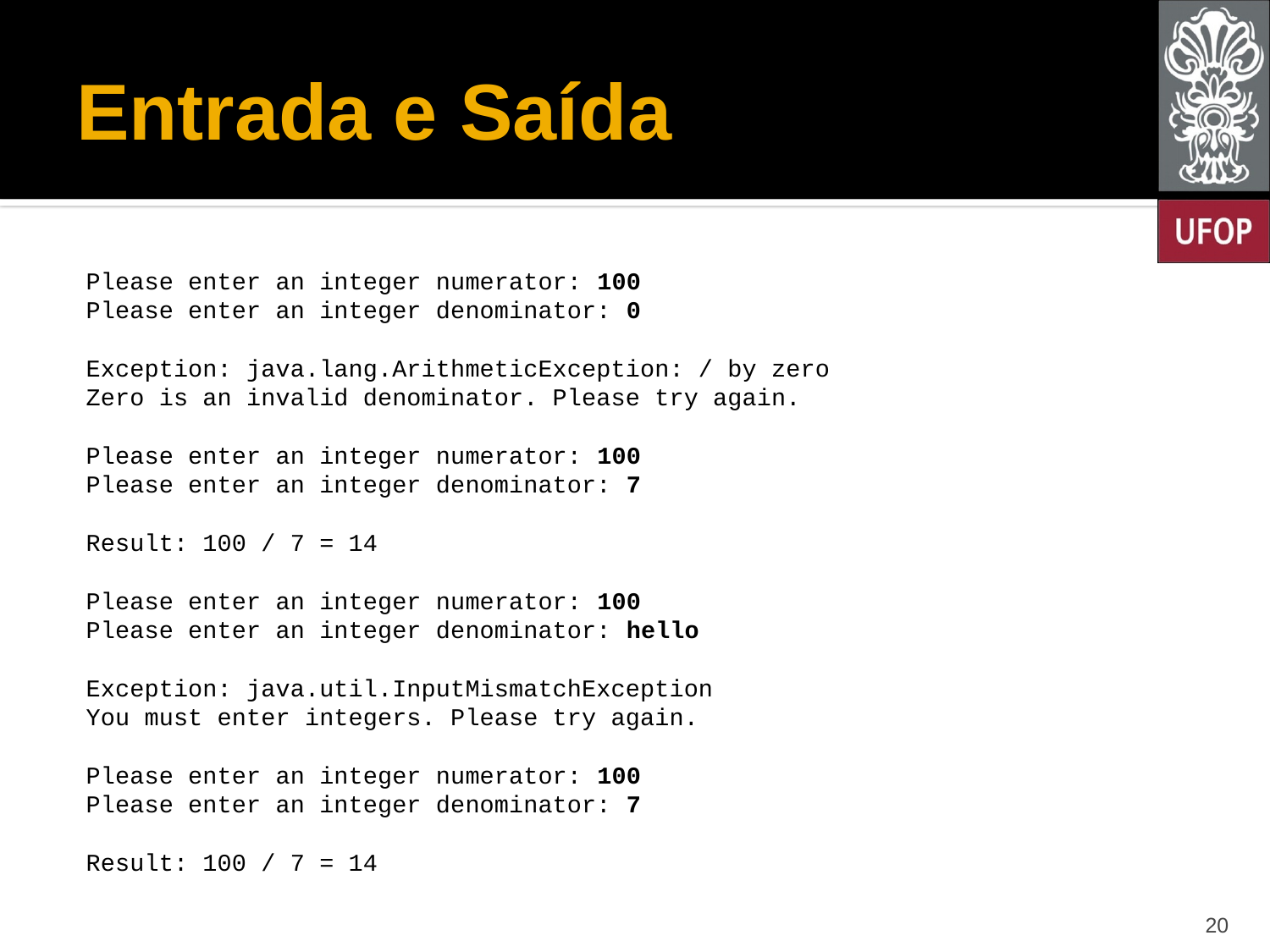

# Entrada e Saída
Please enter an integer numerator: 100
Please enter an integer denominator: 0

Exception: java.lang.ArithmeticException: / by zero
Zero is an invalid denominator. Please try again.

Please enter an integer numerator: 100
Please enter an integer denominator: 7

Result: 100 / 7 = 14

Please enter an integer numerator: 100
Please enter an integer denominator: hello

Exception: java.util.InputMismatchException
You must enter integers. Please try again.

Please enter an integer numerator: 100
Please enter an integer denominator: 7

Result: 100 / 7 = 14
20